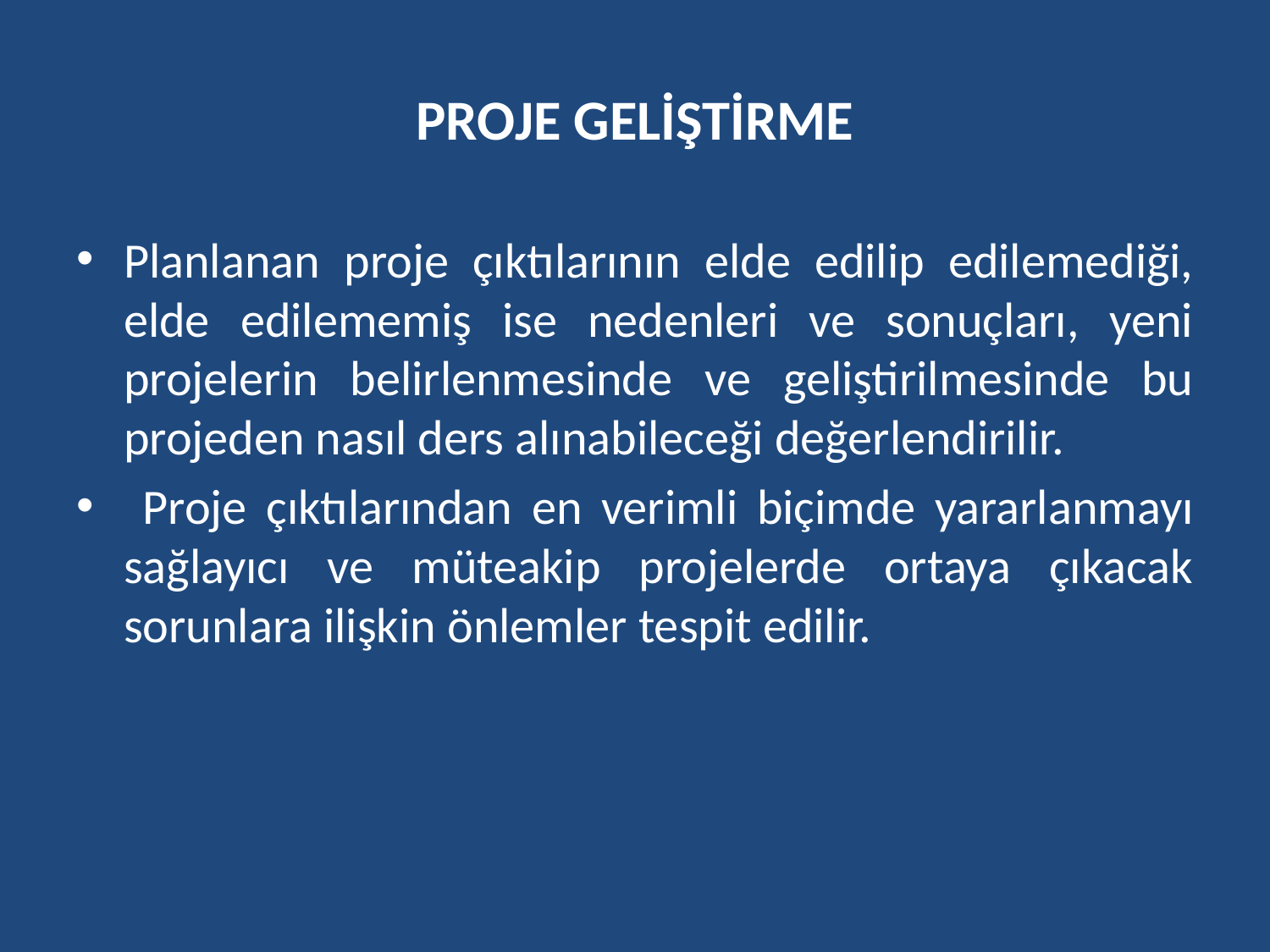

# PROJE GELİŞTİRME
Planlanan proje çıktılarının elde edilip edilemediği, elde edilememiş ise nedenleri ve sonuçları, yeni projelerin belirlenmesinde ve geliştirilmesinde bu projeden nasıl ders alınabileceği değerlendirilir.
 Proje çıktılarından en verimli biçimde yararlanmayı sağlayıcı ve müteakip projelerde ortaya çıkacak sorunlara ilişkin önlemler tespit edilir.